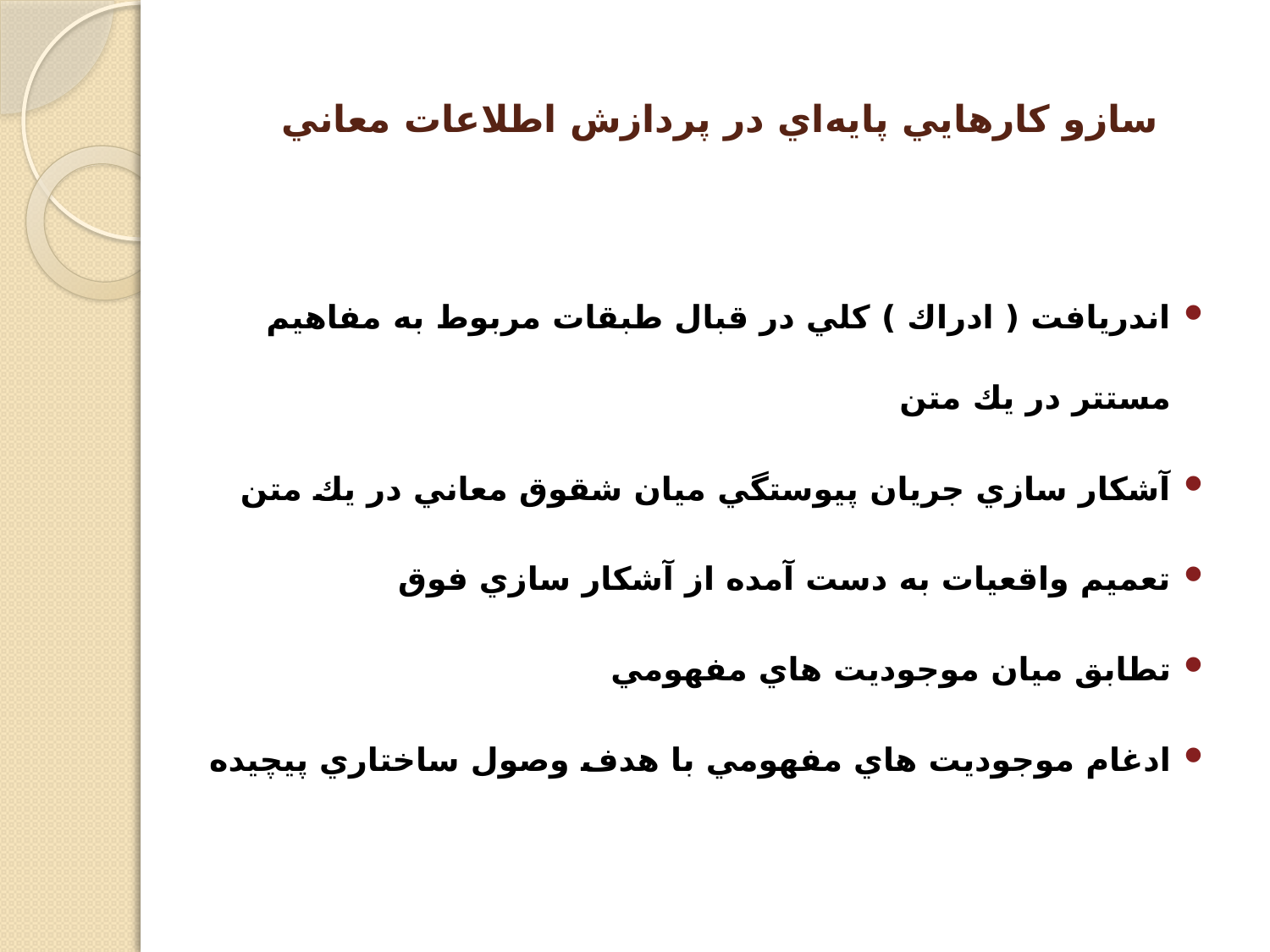

# سازو كارهايي پايه‌اي در پردازش اطلاعات معاني
اندريافت ( ادراك ) كلي در قبال طبقات مربوط به مفاهيم مستتر در يك متن
آشكار سازي جريان پيوستگي ميان شقوق معاني در يك متن
تعميم واقعيات به دست آمده از آشكار سازي فوق
تطابق ميان موجوديت هاي مفهومي
ادغام موجوديت هاي مفهومي با هدف وصول ساختاري پيچيده